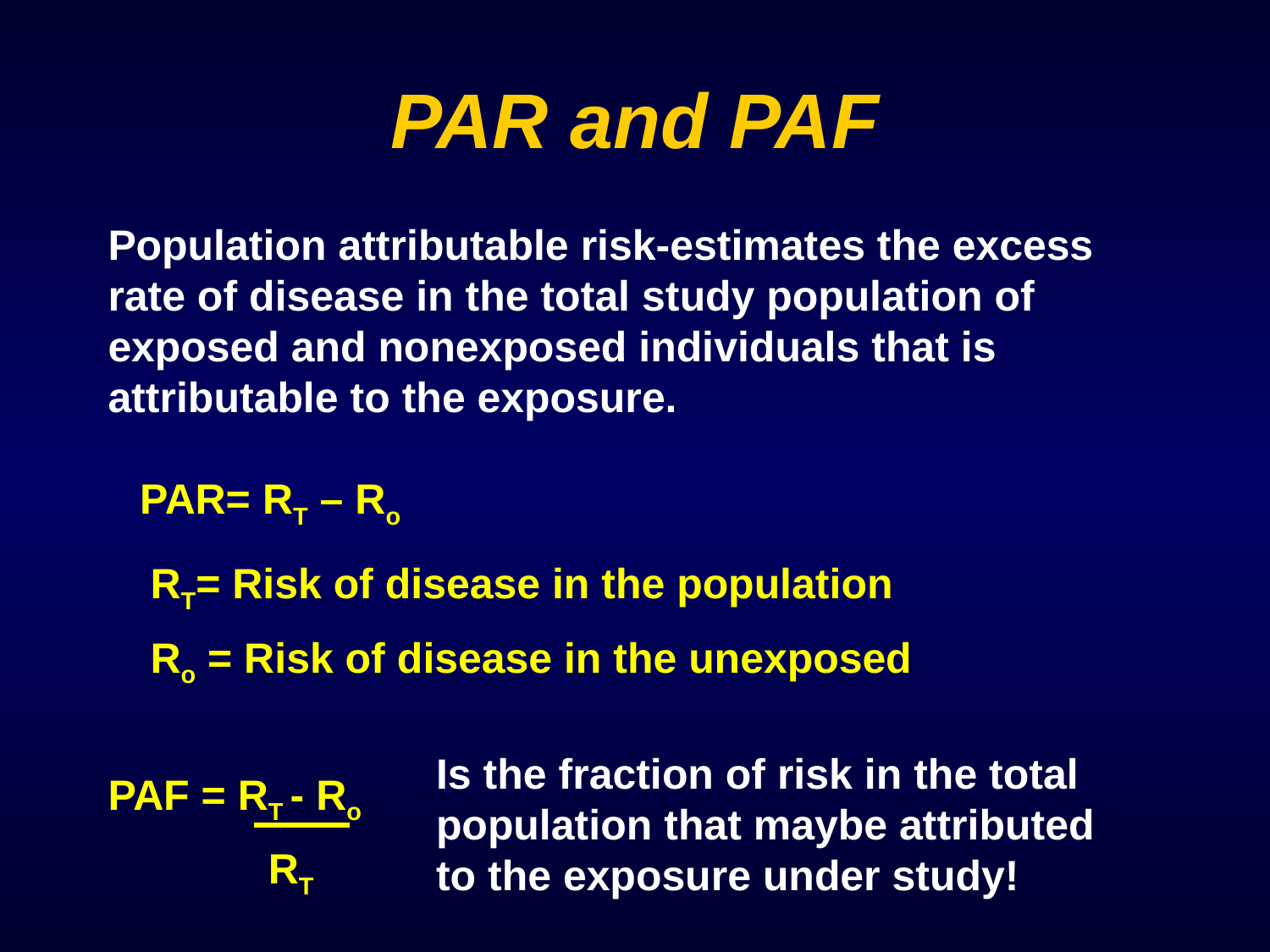

# PAR and PAF
Population attributable risk-estimates the excess rate of disease in the total study population of exposed and nonexposed individuals that is attributable to the exposure.
PAR= RT – Ro
RT= Risk of disease in the population
Ro = Risk of disease in the unexposed
Is the fraction of risk in the total population that maybe attributed to the exposure under study!
PAF = RT - Ro
RT